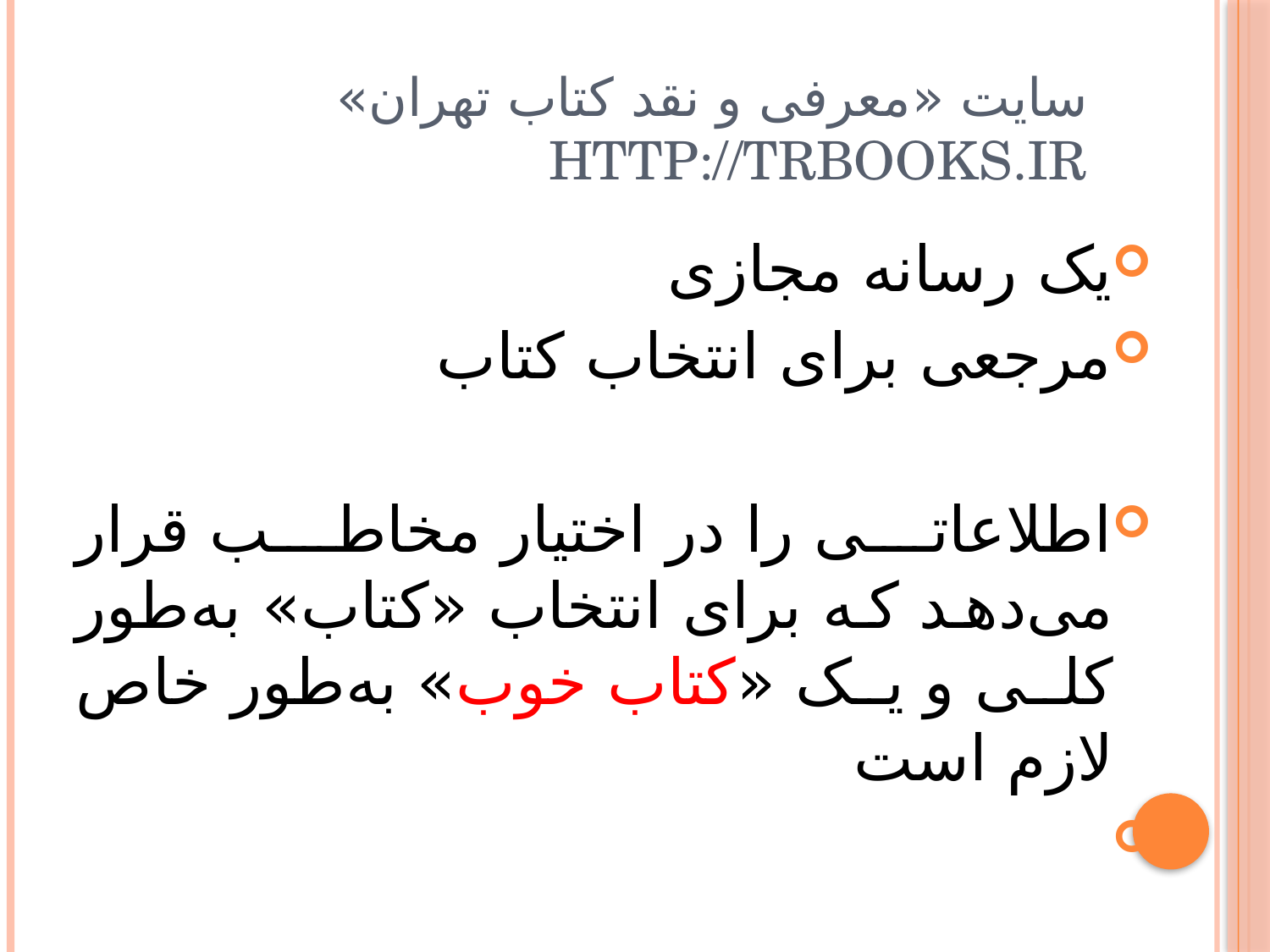

# سایت «معرفی و نقد کتاب تهران» http://trbooks.ir
یک رسانه مجازی
مرجعی برای انتخاب کتاب

اطلاعاتی را در اختیار مخاطب قرار می‌دهد که برای انتخاب «کتاب» به‌طور کلی و یک «کتاب خوب» به‌طور خاص لازم است